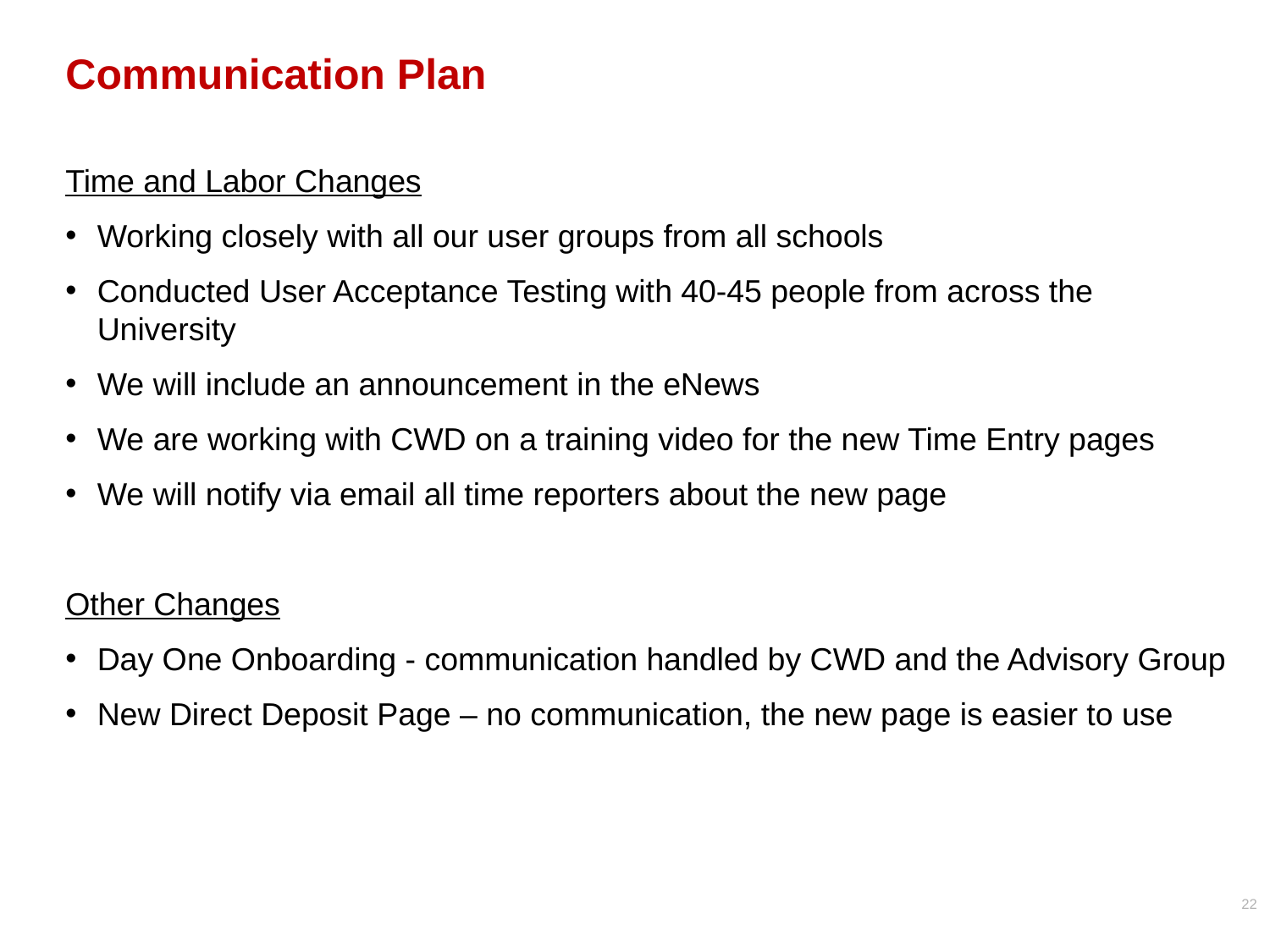

# Communication Plan
Time and Labor Changes
Working closely with all our user groups from all schools
Conducted User Acceptance Testing with 40-45 people from across the University
We will include an announcement in the eNews
We are working with CWD on a training video for the new Time Entry pages
We will notify via email all time reporters about the new page

Other Changes
Day One Onboarding - communication handled by CWD and the Advisory Group
New Direct Deposit Page – no communication, the new page is easier to use

22